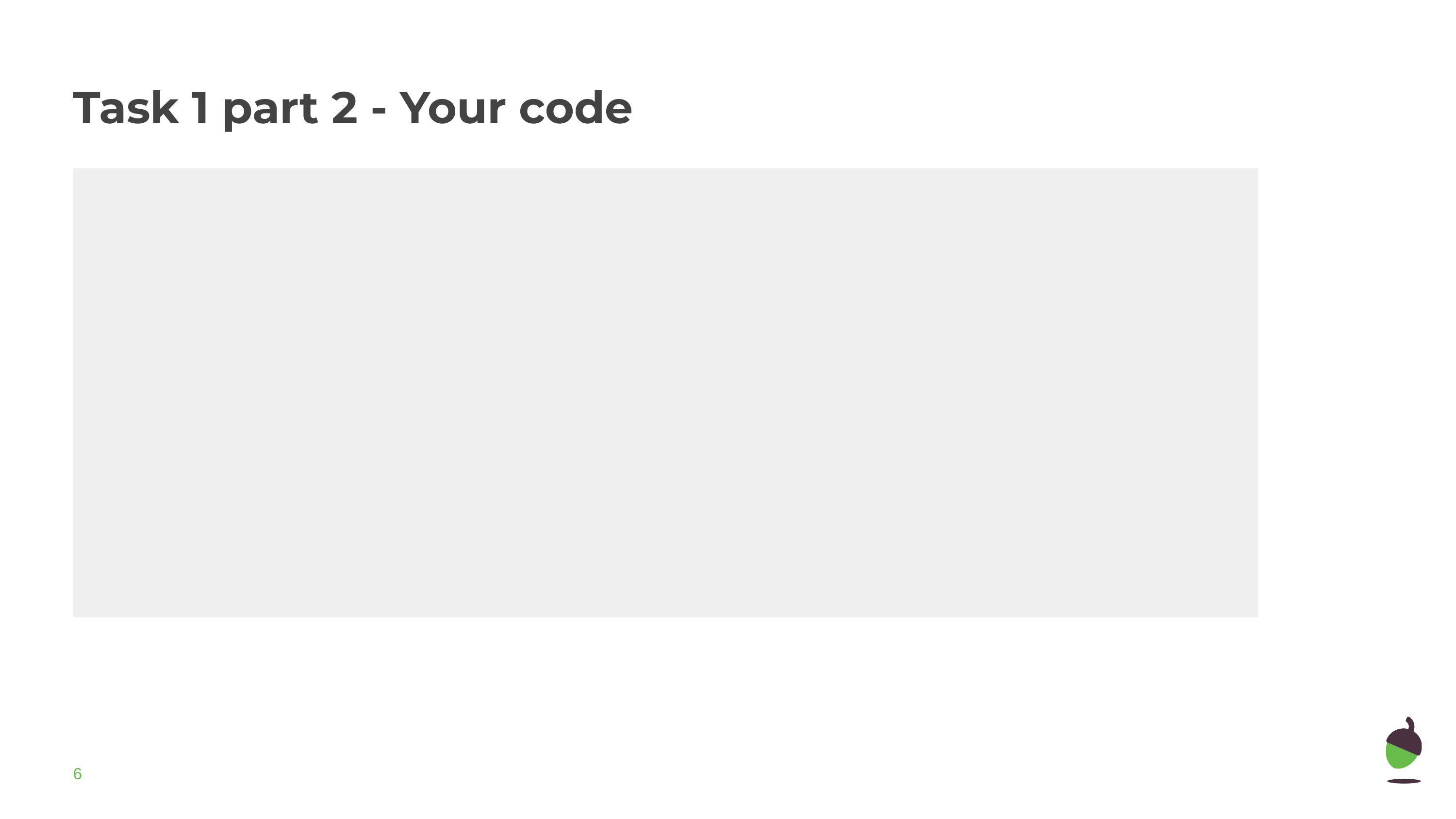

# Task 1 part 2 - Your code

6